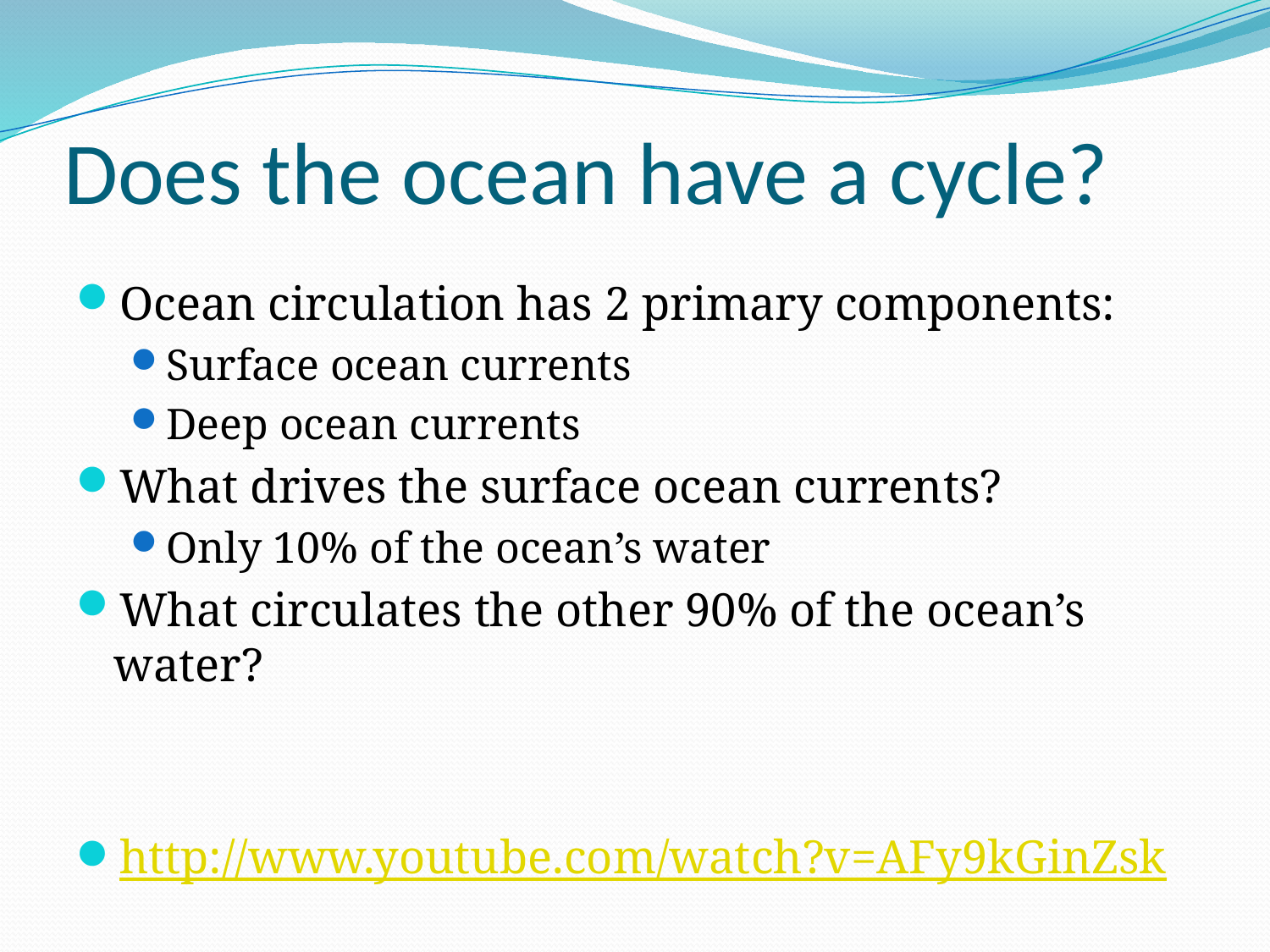

# Does the ocean have a cycle?
Ocean circulation has 2 primary components:
Surface ocean currents
Deep ocean currents
What drives the surface ocean currents?
Only 10% of the ocean’s water
What circulates the other 90% of the ocean’s water?

http://www.youtube.com/watch?v=AFy9kGinZsk